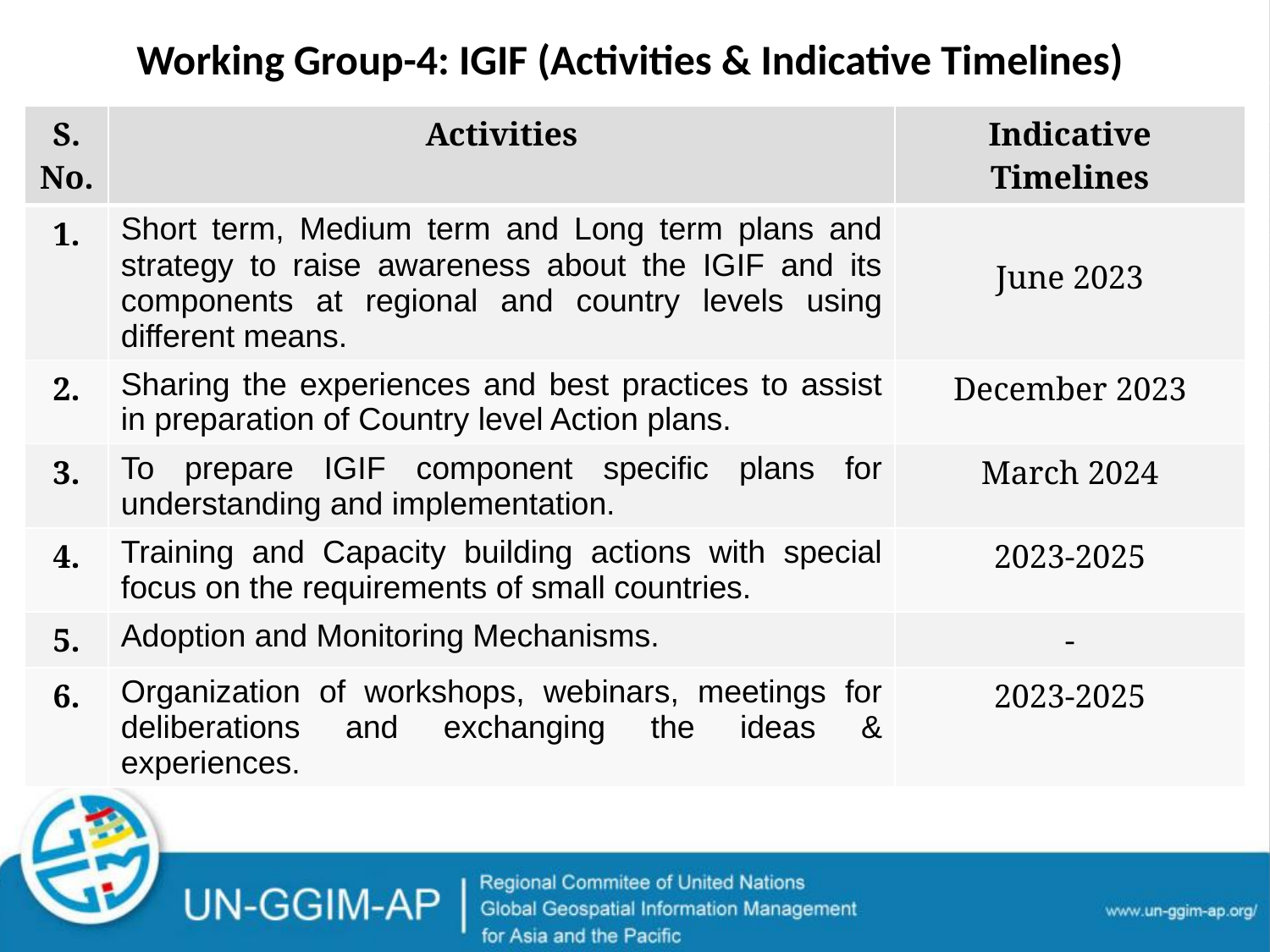

Working Group-4: IGIF (Activities & Indicative Timelines)
| S. No. | Activities | Indicative Timelines |
| --- | --- | --- |
| 1. | Short term, Medium term and Long term plans and strategy to raise awareness about the IGIF and its components at regional and country levels using different means. | June 2023 |
| 2. | Sharing the experiences and best practices to assist in preparation of Country level Action plans. | December 2023 |
| 3. | To prepare IGIF component specific plans for understanding and implementation. | March 2024 |
| 4. | Training and Capacity building actions with special focus on the requirements of small countries. | 2023-2025 |
| 5. | Adoption and Monitoring Mechanisms. | - |
| 6. | Organization of workshops, webinars, meetings for deliberations and exchanging the ideas & experiences. | 2023-2025 |